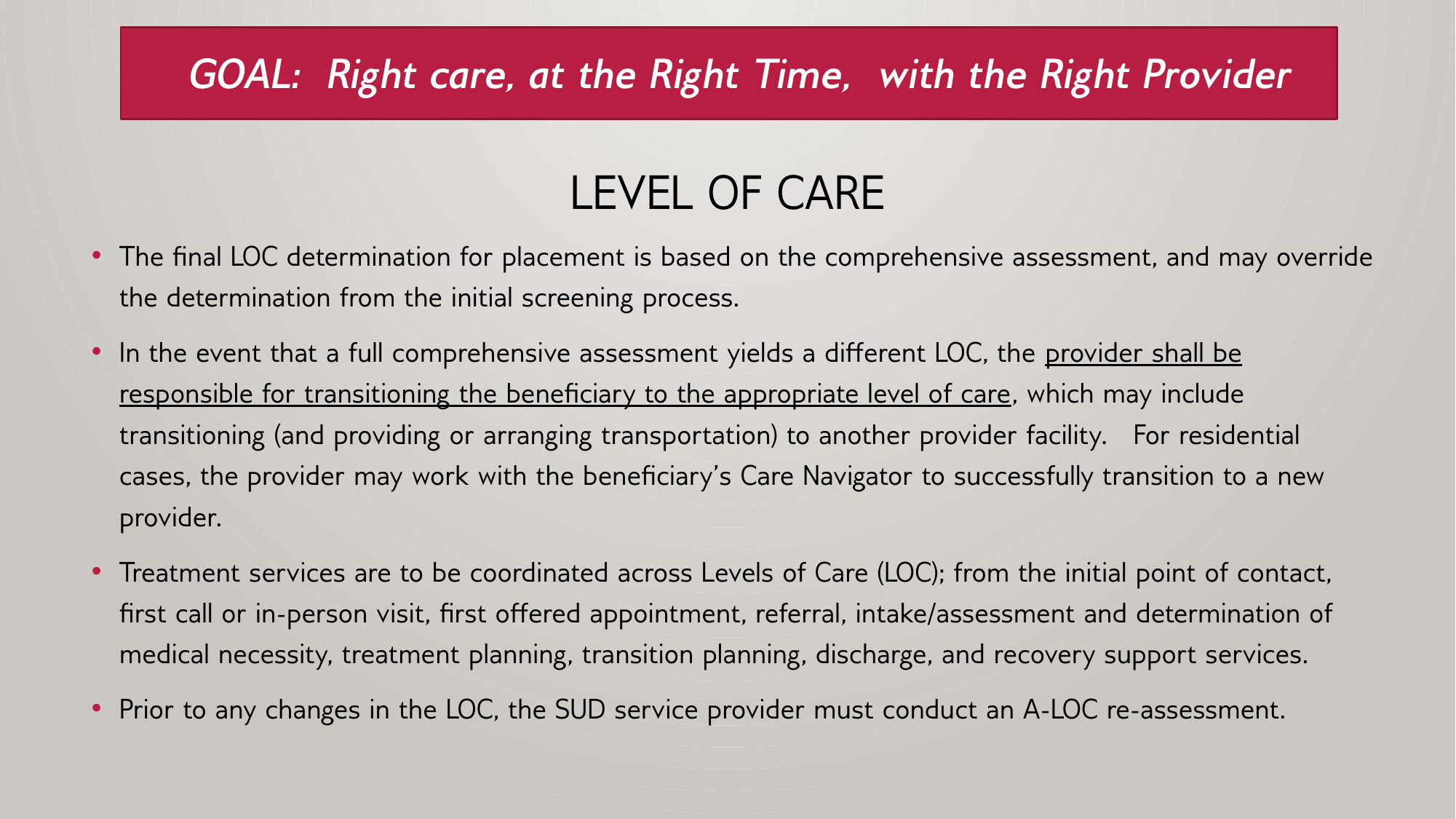

GOAL:  Right care, at the Right Time,  with the Right Provider
# Level of care
The final LOC determination for placement is based on the comprehensive assessment, and may override the determination from the initial screening process.
In the event that a full comprehensive assessment yields a different LOC, the provider shall be responsible for transitioning the beneficiary to the appropriate level of care, which may include transitioning (and providing or arranging transportation) to another provider facility.   For residential cases, the provider may work with the beneficiary’s Care Navigator to successfully transition to a new provider.
Treatment services are to be coordinated across Levels of Care (LOC); from the initial point of contact, first call or in-person visit, first offered appointment, referral, intake/assessment and determination of medical necessity, treatment planning, transition planning, discharge, and recovery support services.
Prior to any changes in the LOC, the SUD service provider must conduct an A-LOC re-assessment.